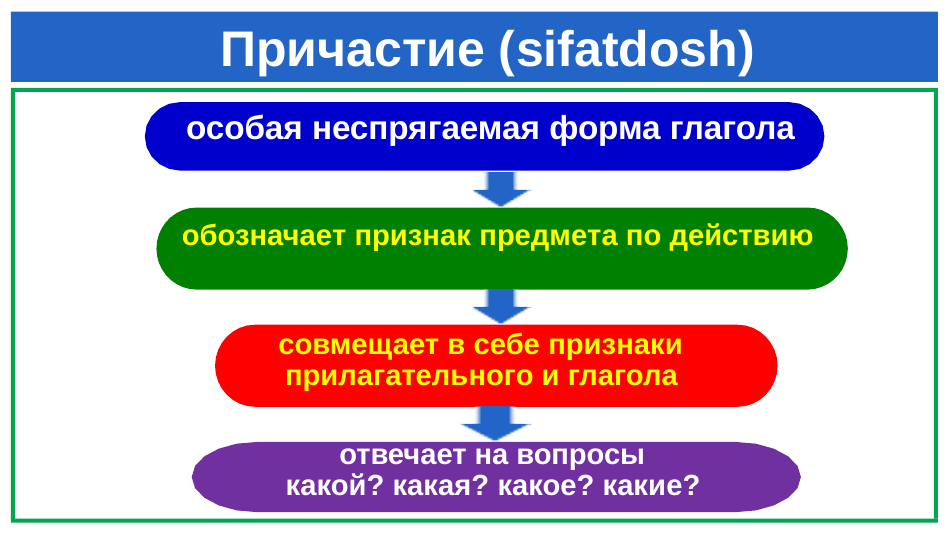

# Причастие (sifatdosh)
    особая неспрягаемая форма глагола

   обозначает признак предмета по действию

совмещает в себе признаки
 прилагательного и глагола

отвечает на вопросы
 какой? какая? какое? какие?